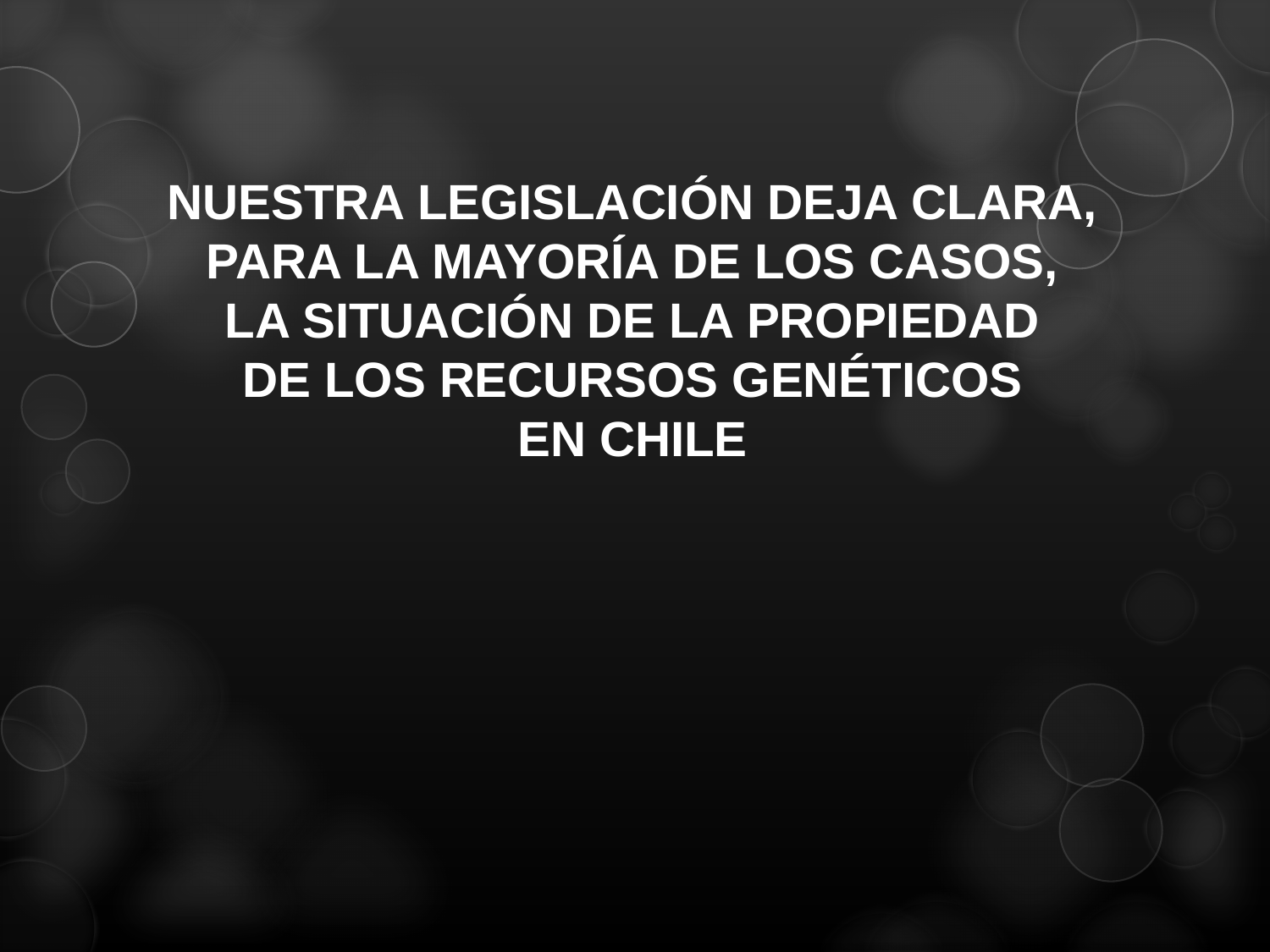

NUESTRA LEGISLACIÓN DEJA CLARA,
PARA LA MAYORÍA DE LOS CASOS,
LA SITUACIÓN DE LA PROPIEDAD
DE LOS RECURSOS GENÉTICOS
EN CHILE